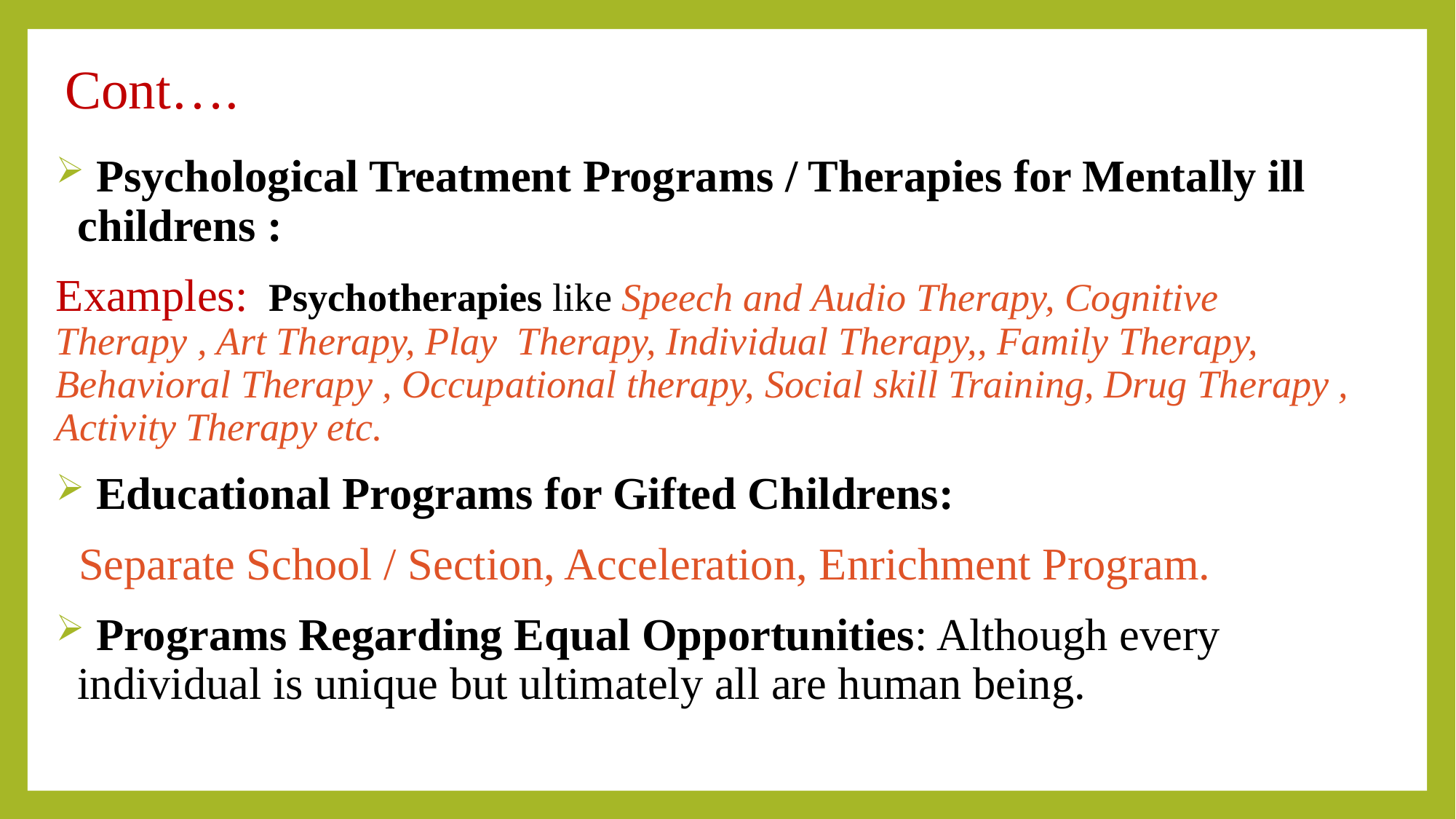

# Cont….
 Psychological Treatment Programs / Therapies for Mentally ill childrens :
Examples:  Psychotherapies like Speech and Audio Therapy, Cognitive Therapy , Art Therapy, Play  Therapy, Individual Therapy,, Family Therapy, Behavioral Therapy , Occupational therapy, Social skill Training, Drug Therapy , Activity Therapy etc.
 Educational Programs for Gifted Childrens:
  Separate School / Section, Acceleration, Enrichment Program.
 Programs Regarding Equal Opportunities: Although every individual is unique but ultimately all are human being.